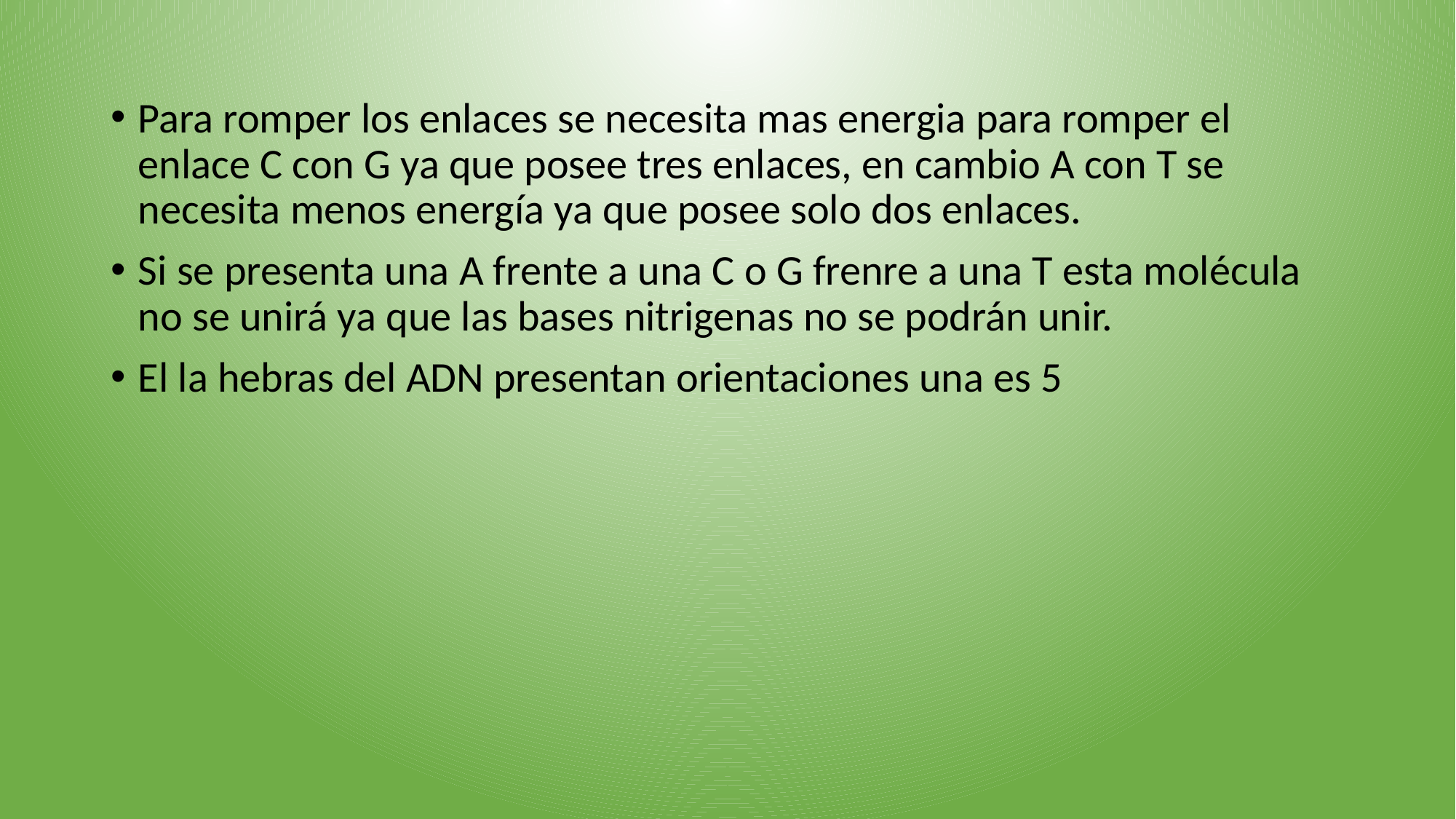

Para romper los enlaces se necesita mas energia para romper el enlace C con G ya que posee tres enlaces, en cambio A con T se necesita menos energía ya que posee solo dos enlaces.
Si se presenta una A frente a una C o G frenre a una T esta molécula no se unirá ya que las bases nitrigenas no se podrán unir.
El la hebras del ADN presentan orientaciones una es 5